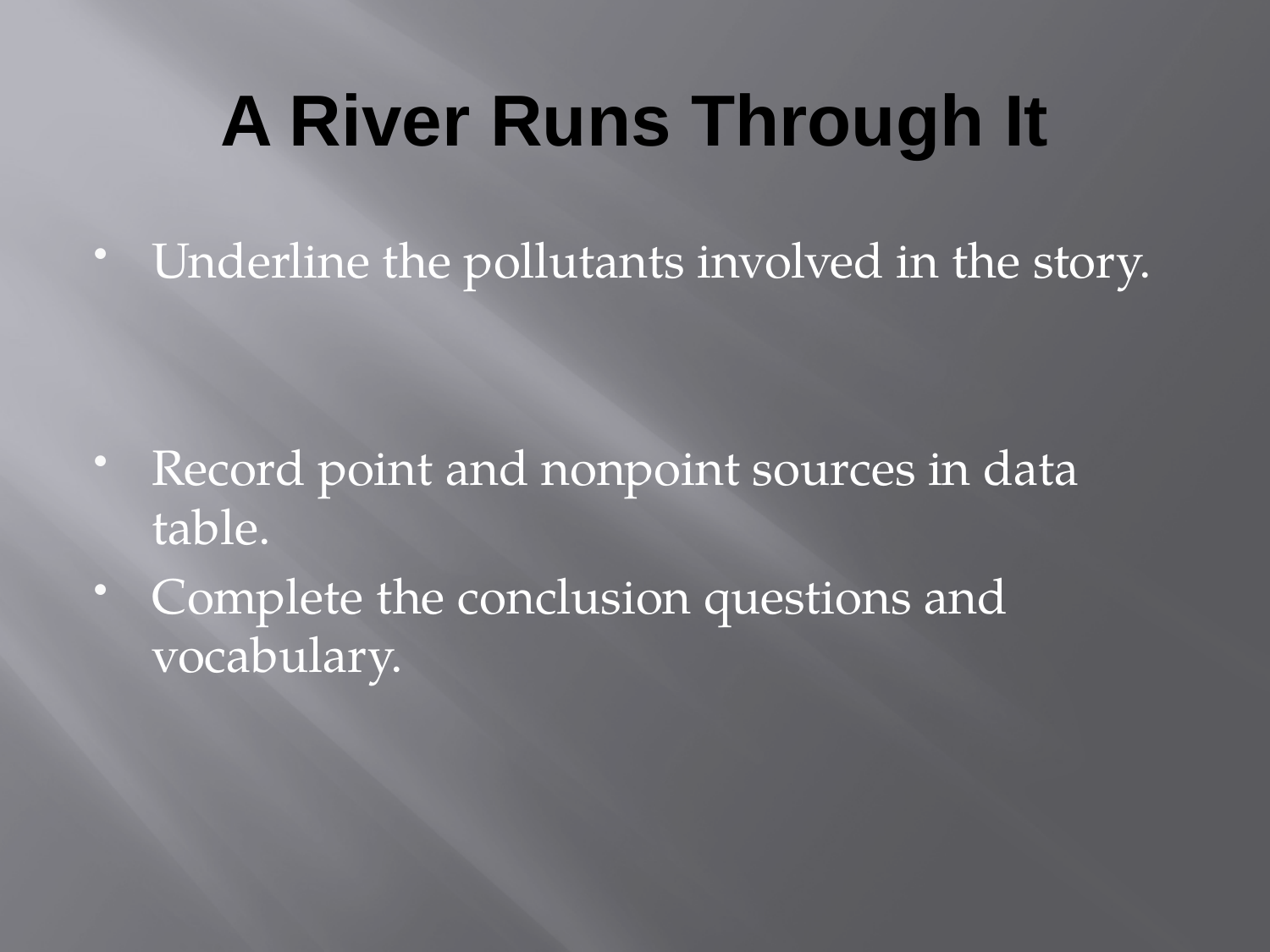

# A River Runs Through It
Underline the pollutants involved in the story.

Record point and nonpoint sources in data table.
Complete the conclusion questions and vocabulary.